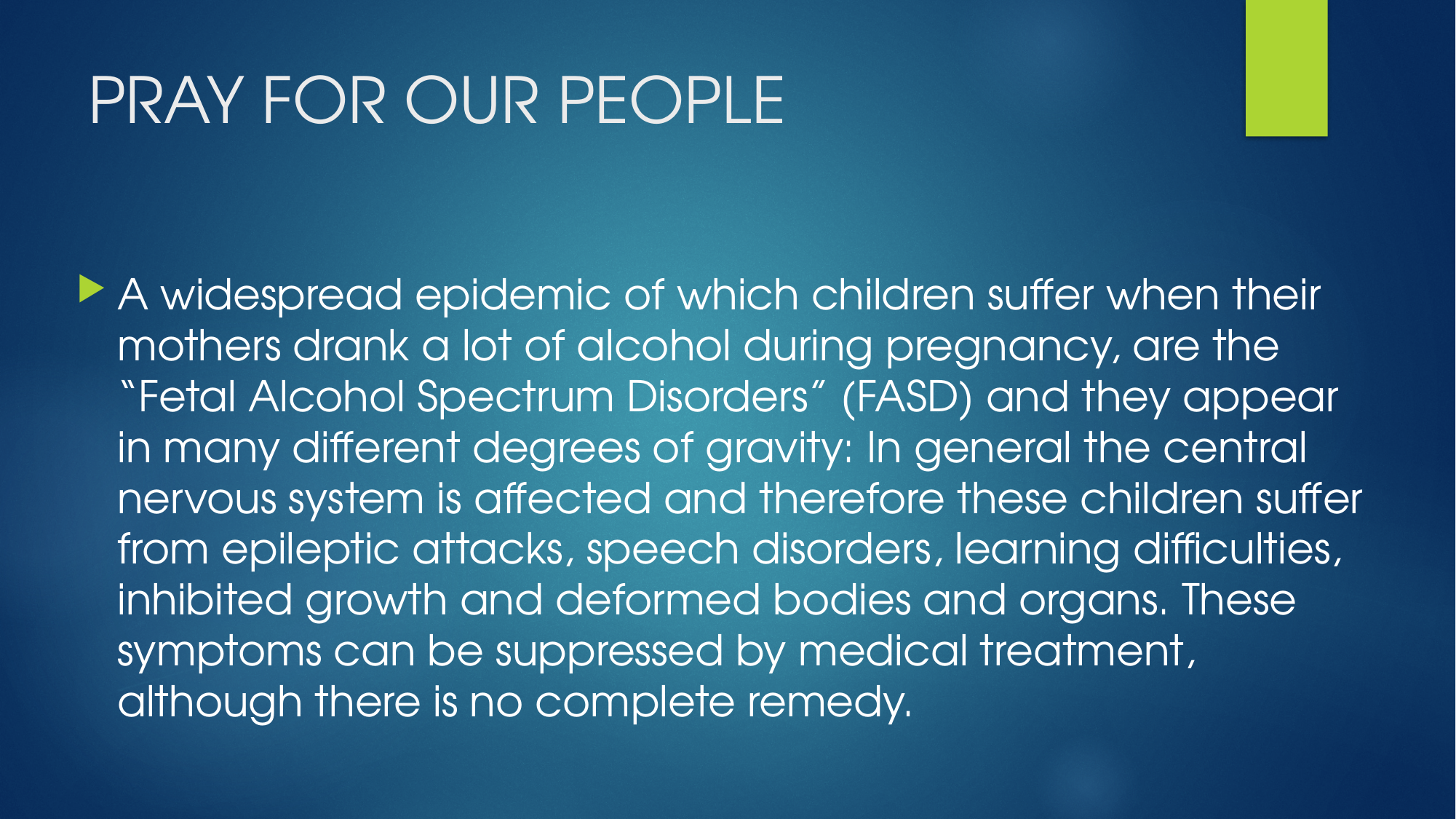

# PRAY FOR OUR PEOPLE
A widespread epidemic of which children suffer when their mothers drank a lot of alcohol during pregnancy, are the “Fetal Alcohol Spectrum Disorders” (FASD) and they appear in many different degrees of gravity: In general the central nervous system is affected and therefore these children suffer from epileptic attacks, speech disorders, learning difficulties, inhibited growth and deformed bodies and organs. These symptoms can be suppressed by medical treatment, although there is no complete remedy.